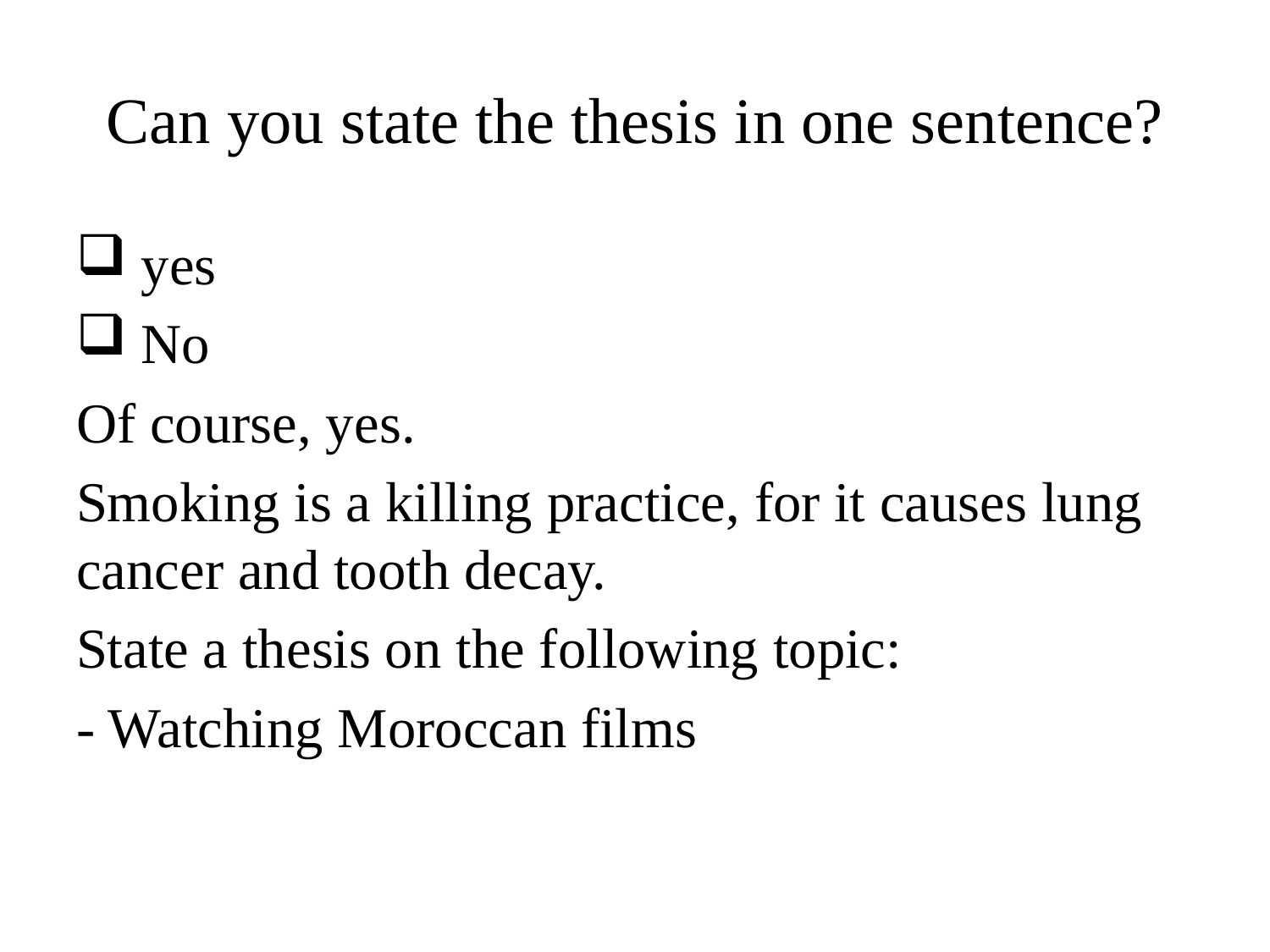

# Can you state the thesis in one sentence?
 yes
 No
Of course, yes.
Smoking is a killing practice, for it causes lung cancer and tooth decay.
State a thesis on the following topic:
- Watching Moroccan films